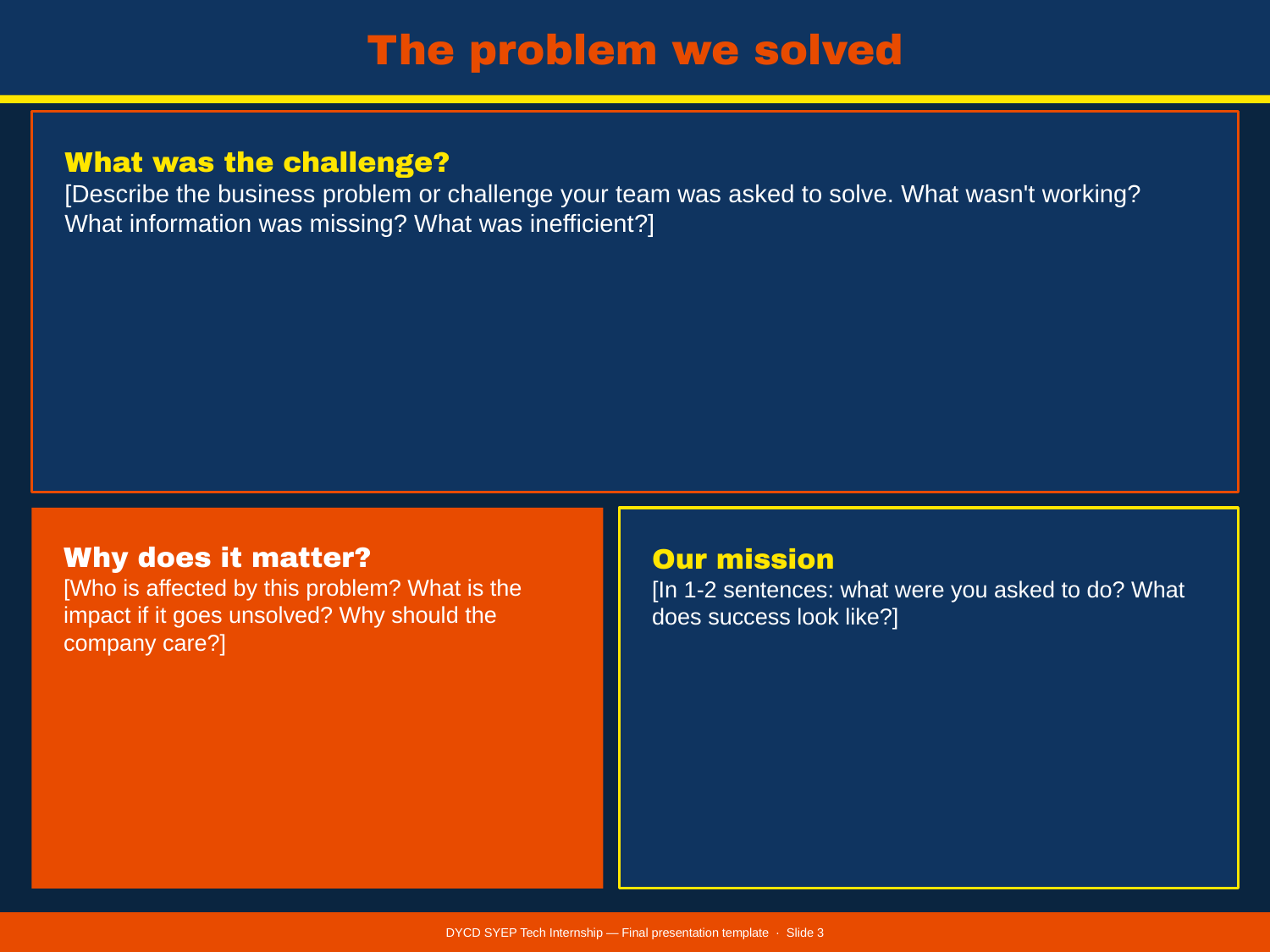

The problem we solved

What was the challenge?
[Describe the business problem or challenge your team was asked to solve. What wasn't working? What information was missing? What was inefficient?]

Why does it matter?
[Who is affected by this problem? What is the impact if it goes unsolved? Why should the company care?]

Our mission
[In 1-2 sentences: what were you asked to do? What does success look like?]

DYCD SYEP Tech Internship — Final presentation template  ·  Slide 3